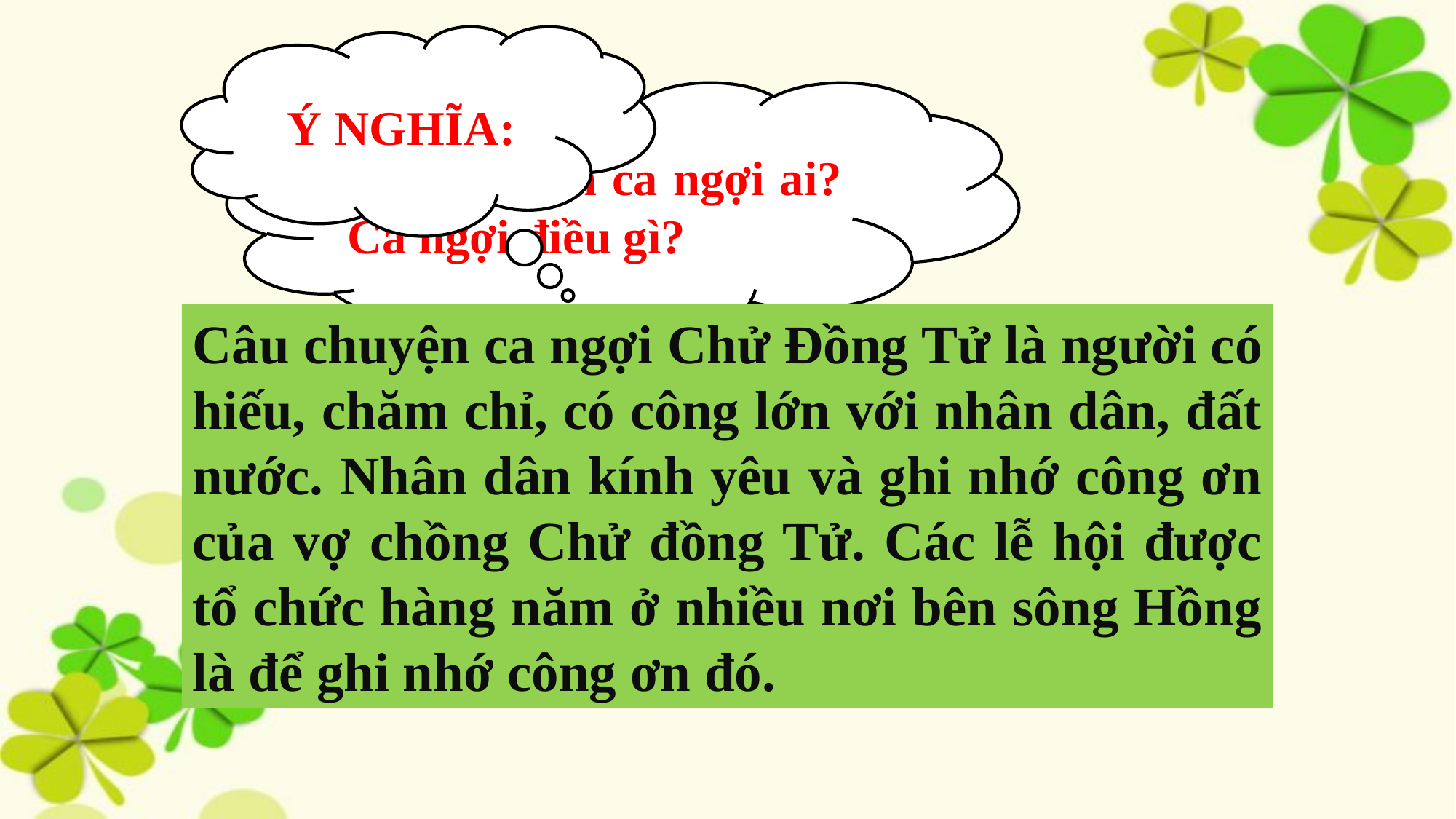

Ý NGHĨA:
Câu chuyện ca ngợi ai? Ca ngợi điều gì?
Câu chuyện ca ngợi Chử Đồng Tử là người có hiếu, chăm chỉ, có công lớn với nhân dân, đất nước. Nhân dân kính yêu và ghi nhớ công ơn của vợ chồng Chử đồng Tử. Các lễ hội được tổ chức hàng năm ở nhiều nơi bên sông Hồng là để ghi nhớ công ơn đó.